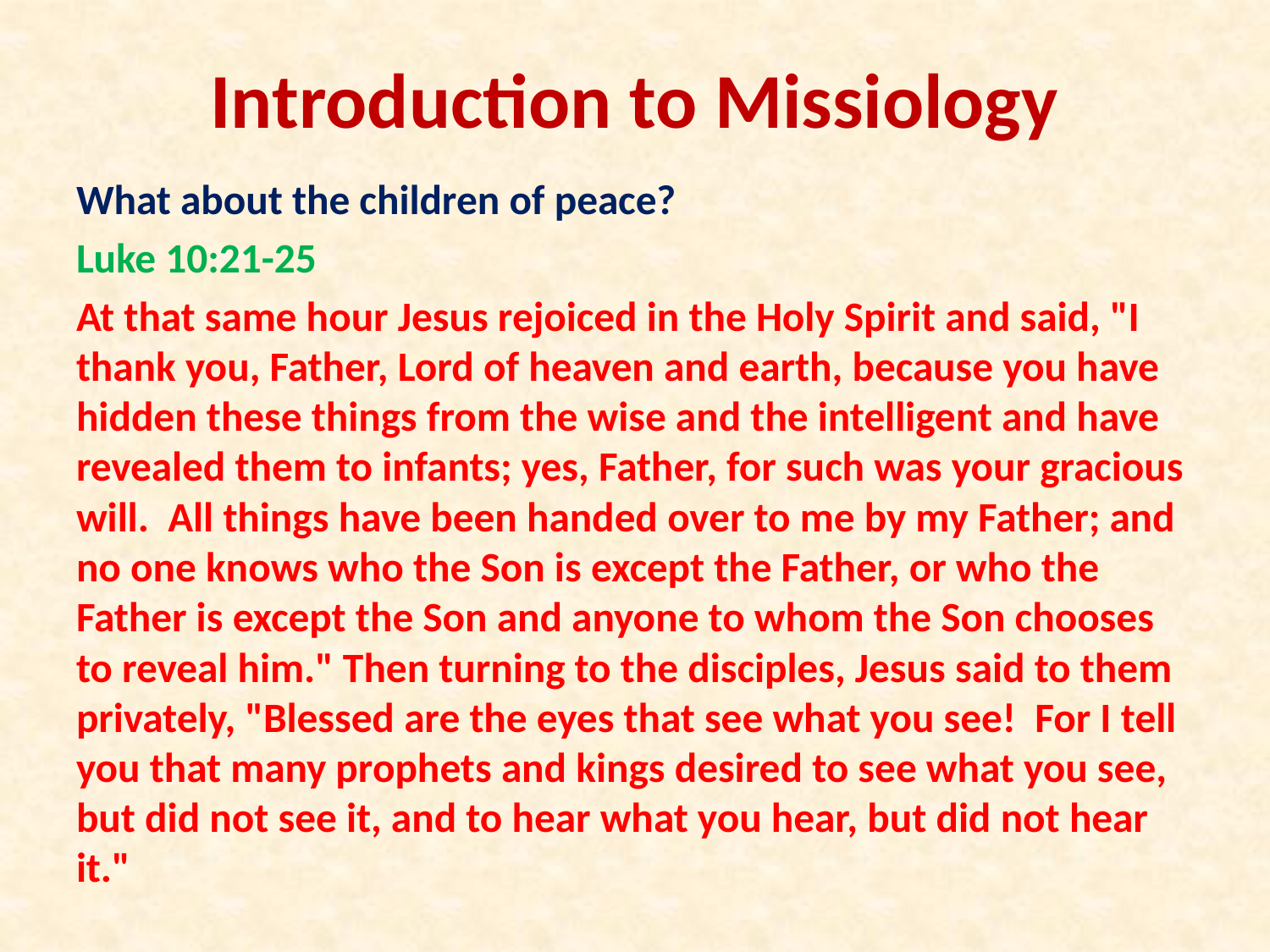

# Introduction to Missiology
What about the children of peace?
Luke 10:21-25
At that same hour Jesus rejoiced in the Holy Spirit and said, "I thank you, Father, Lord of heaven and earth, because you have hidden these things from the wise and the intelligent and have revealed them to infants; yes, Father, for such was your gracious will.  All things have been handed over to me by my Father; and no one knows who the Son is except the Father, or who the Father is except the Son and anyone to whom the Son chooses to reveal him." Then turning to the disciples, Jesus said to them privately, "Blessed are the eyes that see what you see!  For I tell you that many prophets and kings desired to see what you see, but did not see it, and to hear what you hear, but did not hear it."